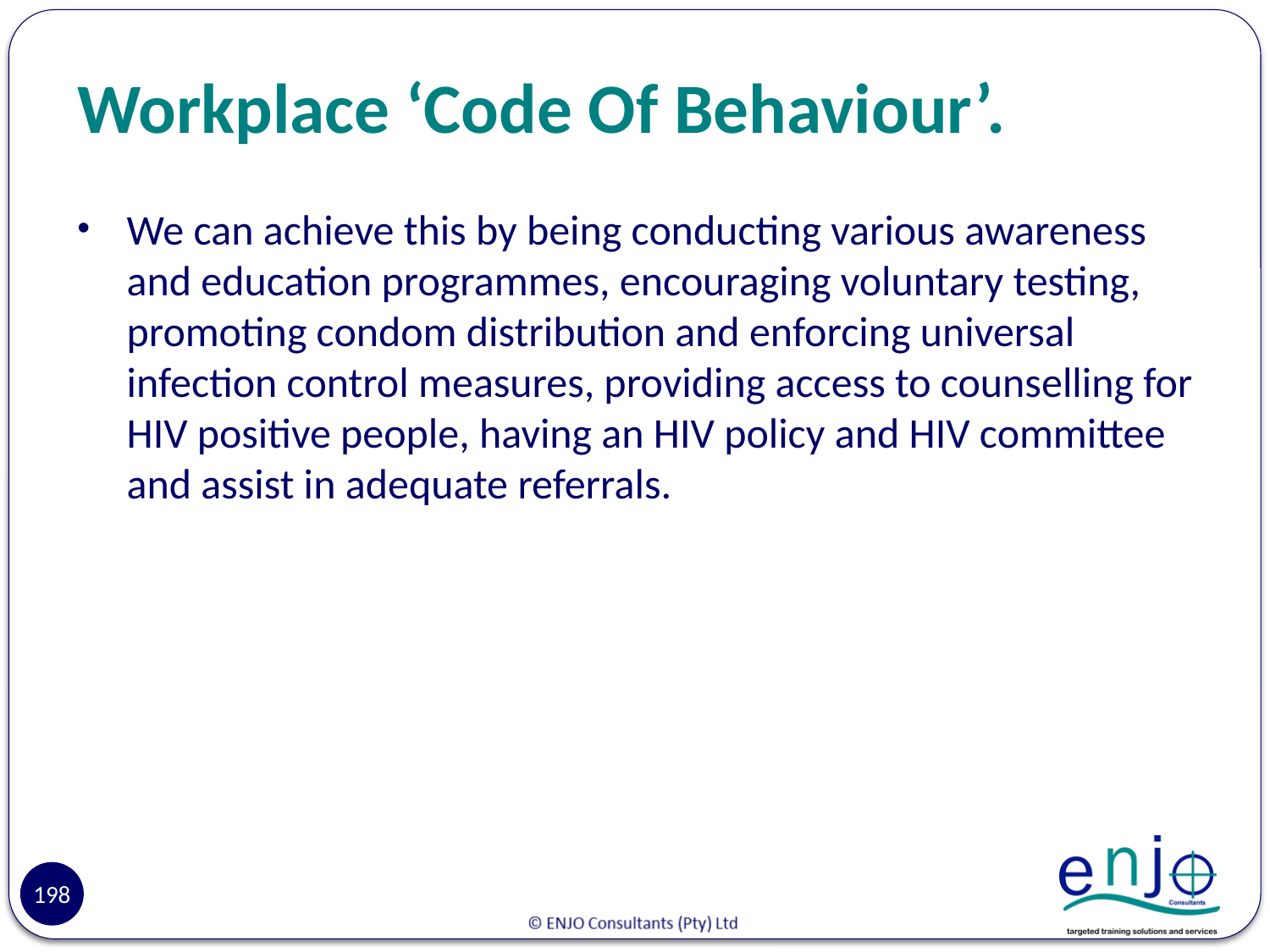

# Workplace ‘Code Of Behaviour’.
We can achieve this by being conducting various awareness and education programmes, encouraging voluntary testing, promoting condom distribution and enforcing universal infection control measures, providing access to counselling for HIV positive people, having an HIV policy and HIV committee and assist in adequate referrals.
198